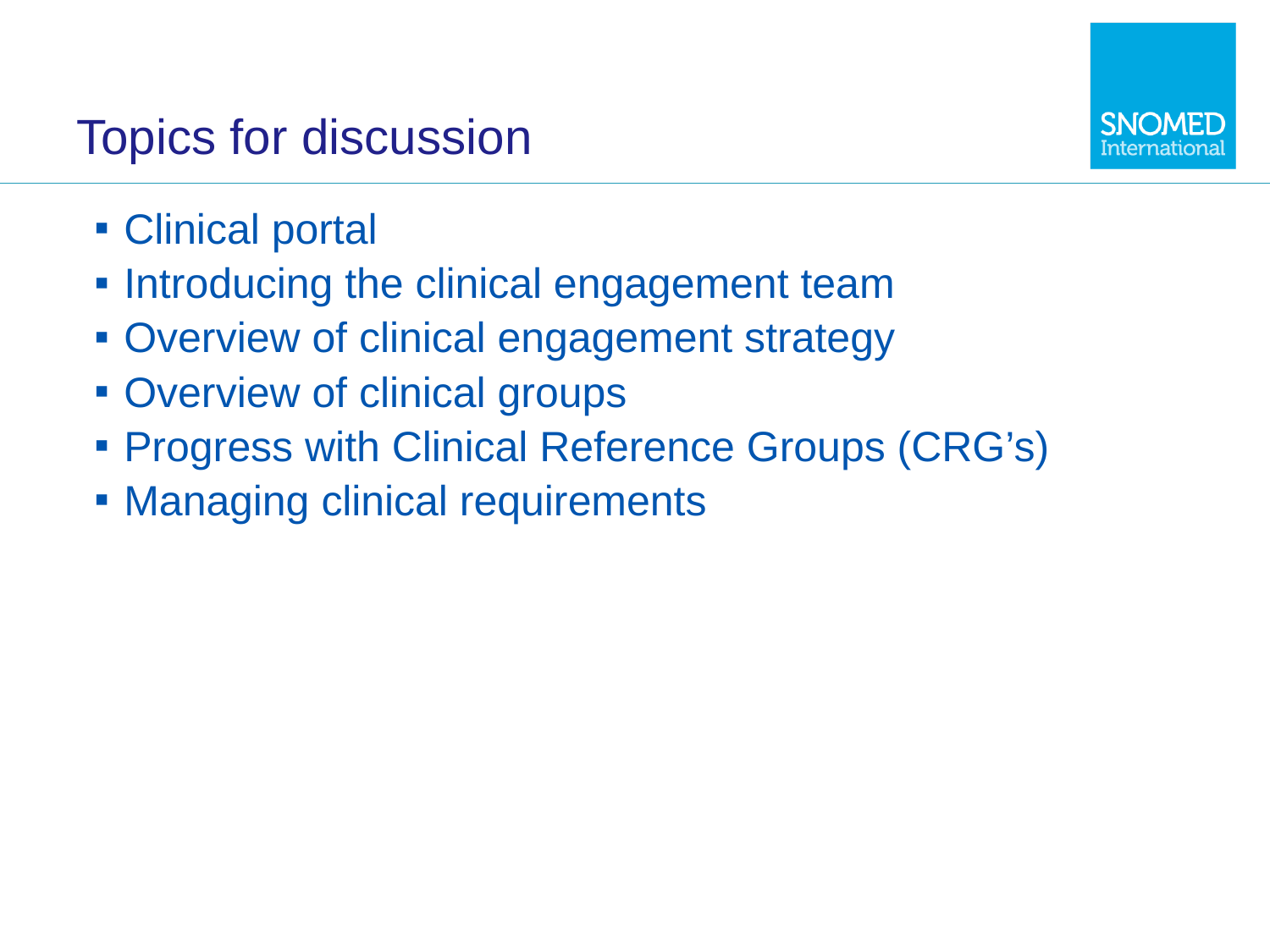

# Topics for discussion
Clinical portal
Introducing the clinical engagement team
Overview of clinical engagement strategy
Overview of clinical groups
Progress with Clinical Reference Groups (CRG’s)
Managing clinical requirements